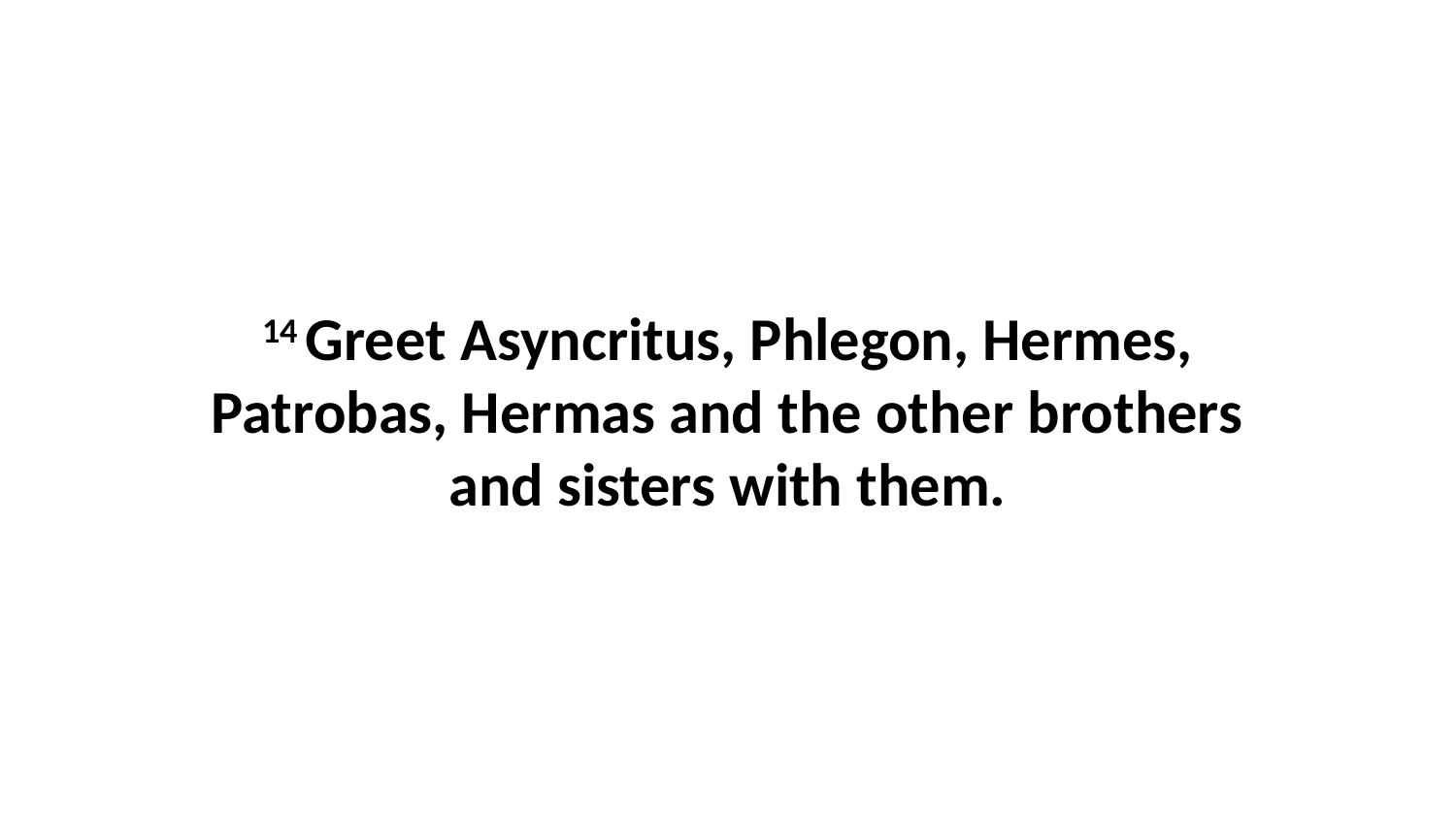

14 Greet Asyncritus, Phlegon, Hermes, Patrobas, Hermas and the other brothers and sisters with them.